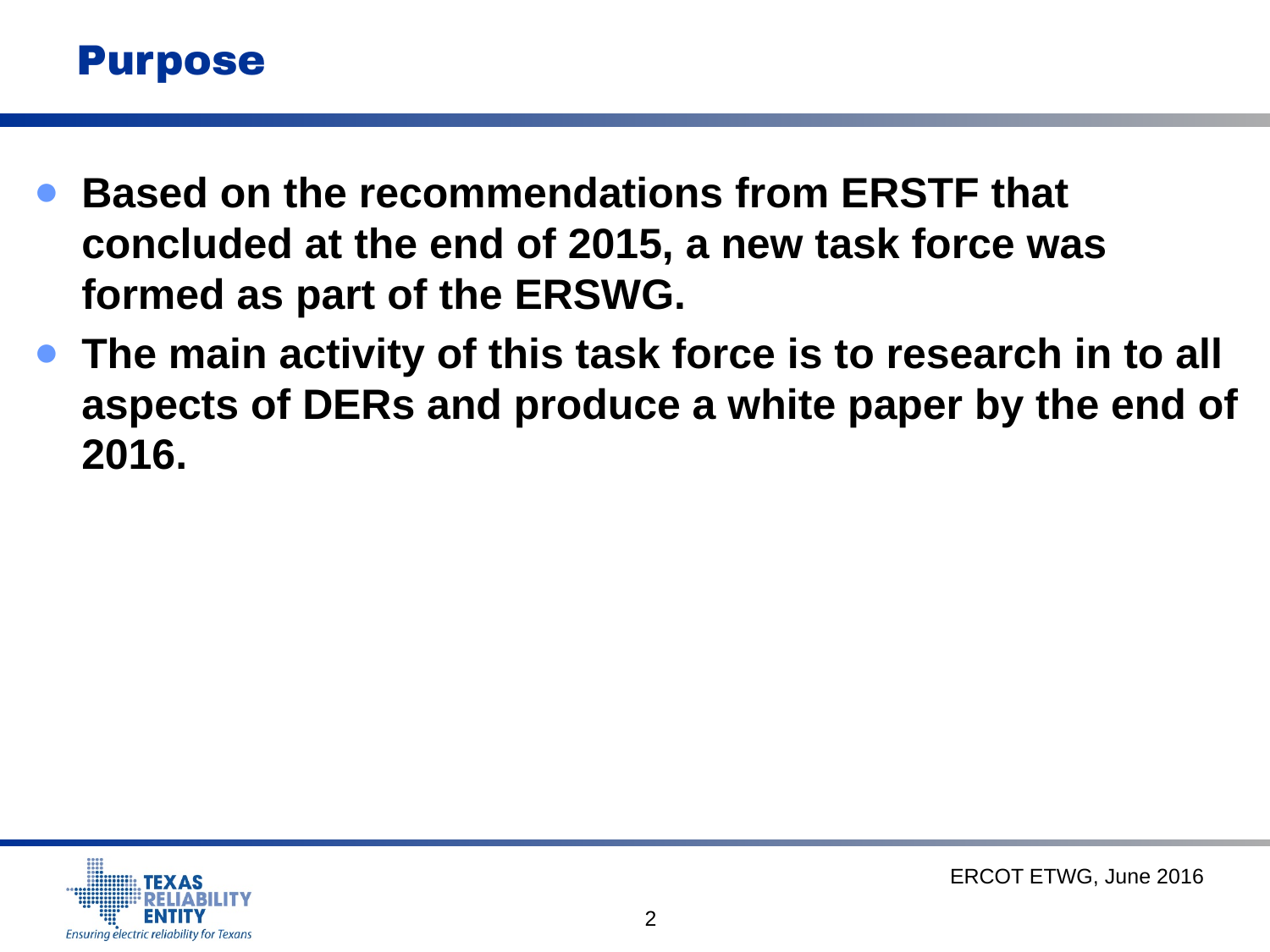

# Purpose
Based on the recommendations from ERSTF that concluded at the end of 2015, a new task force was formed as part of the ERSWG.
The main activity of this task force is to research in to all aspects of DERs and produce a white paper by the end of 2016.
ERCOT ETWG, June 2016